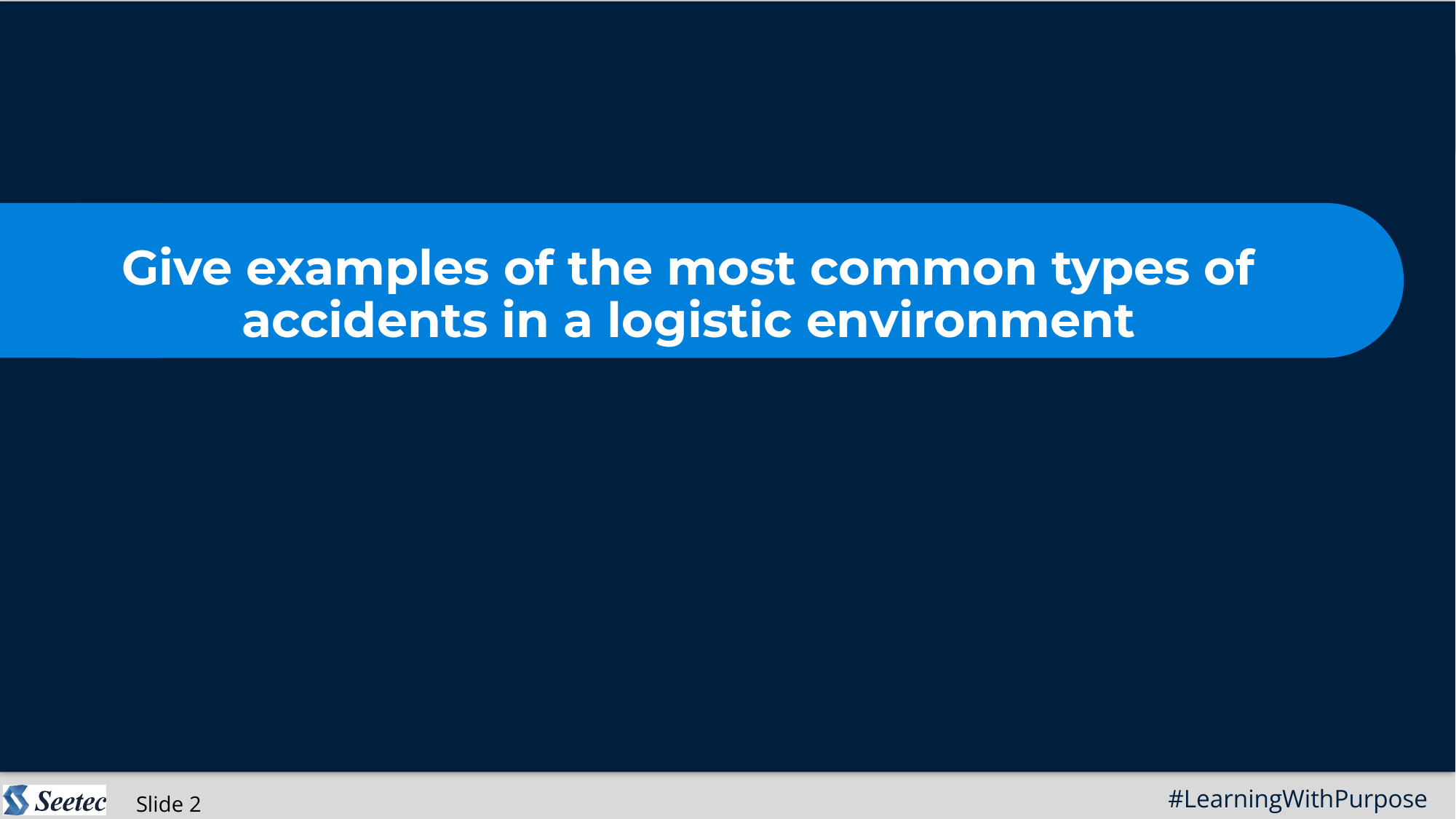

Give examples of the most common types of accidents in a logistic environment